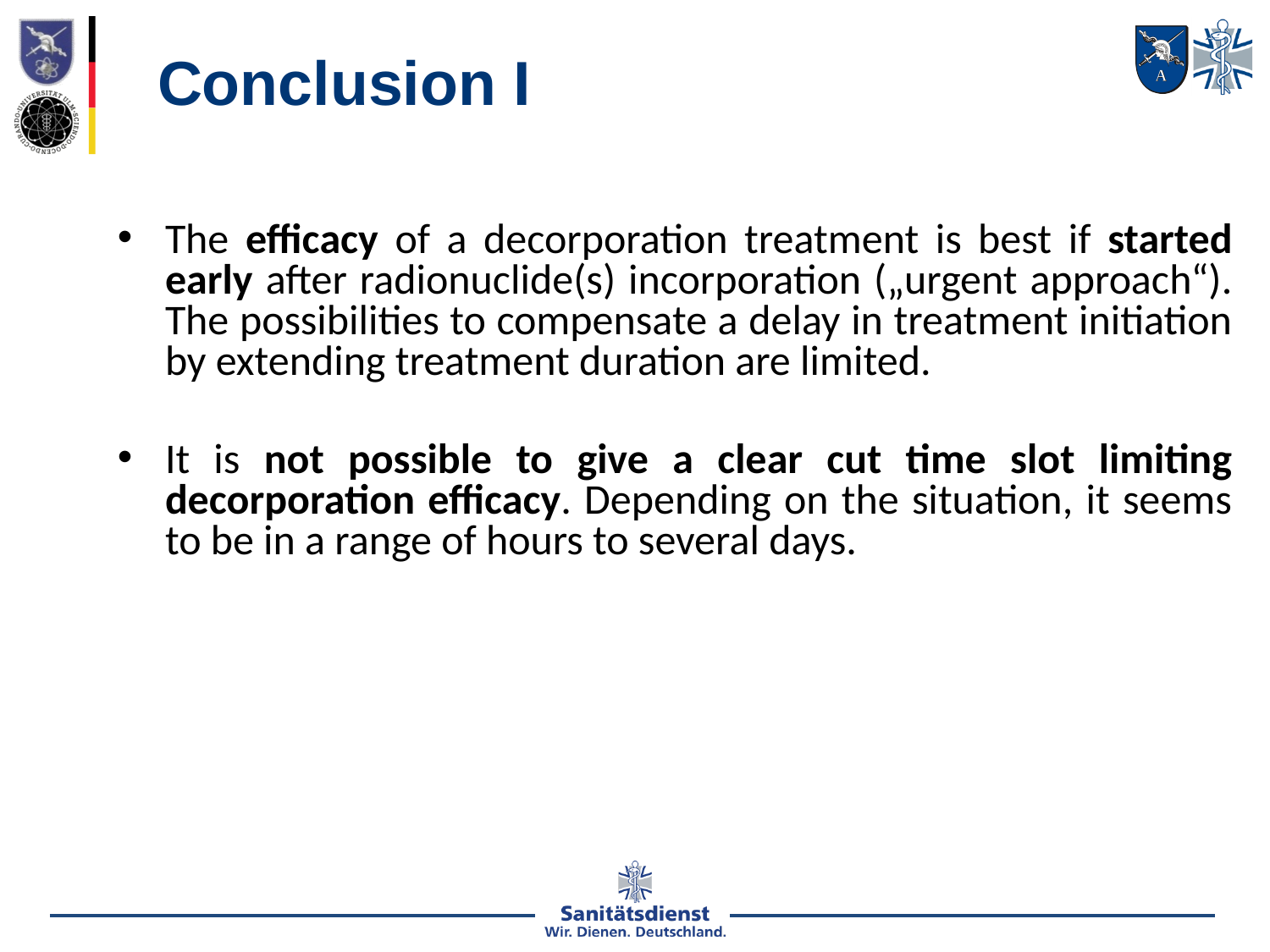

Conclusion I
The efficacy of a decorporation treatment is best if started early after radionuclide(s) incorporation („urgent approach“). The possibilities to compensate a delay in treatment initiation by extending treatment duration are limited.

It is not possible to give a clear cut time slot limiting decorporation efficacy. Depending on the situation, it seems to be in a range of hours to several days.